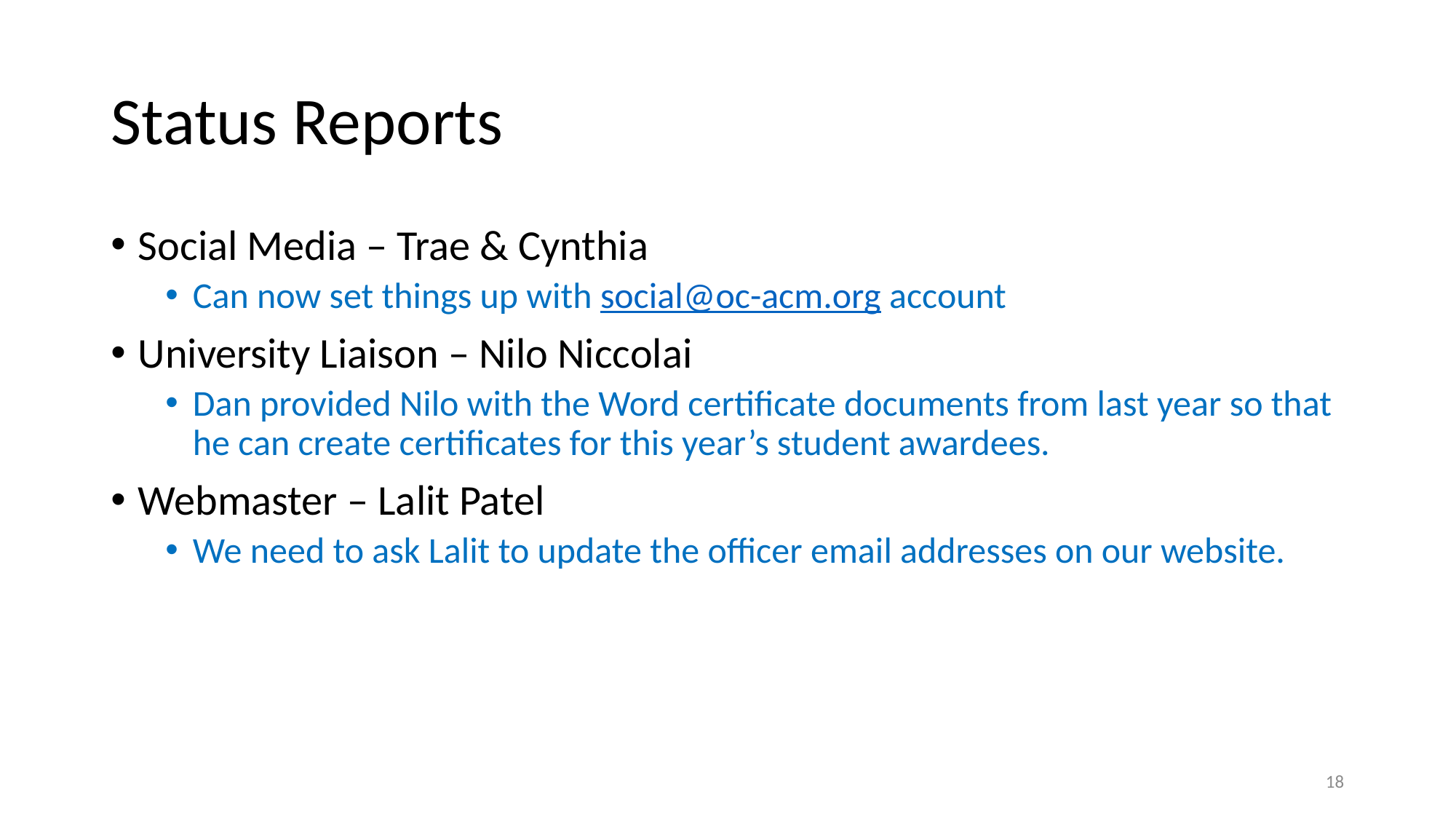

# Status Reports
Social Media – Trae & Cynthia
Can now set things up with social@oc-acm.org account
University Liaison – Nilo Niccolai
Dan provided Nilo with the Word certificate documents from last year so that he can create certificates for this year’s student awardees.
Webmaster – Lalit Patel
We need to ask Lalit to update the officer email addresses on our website.
18